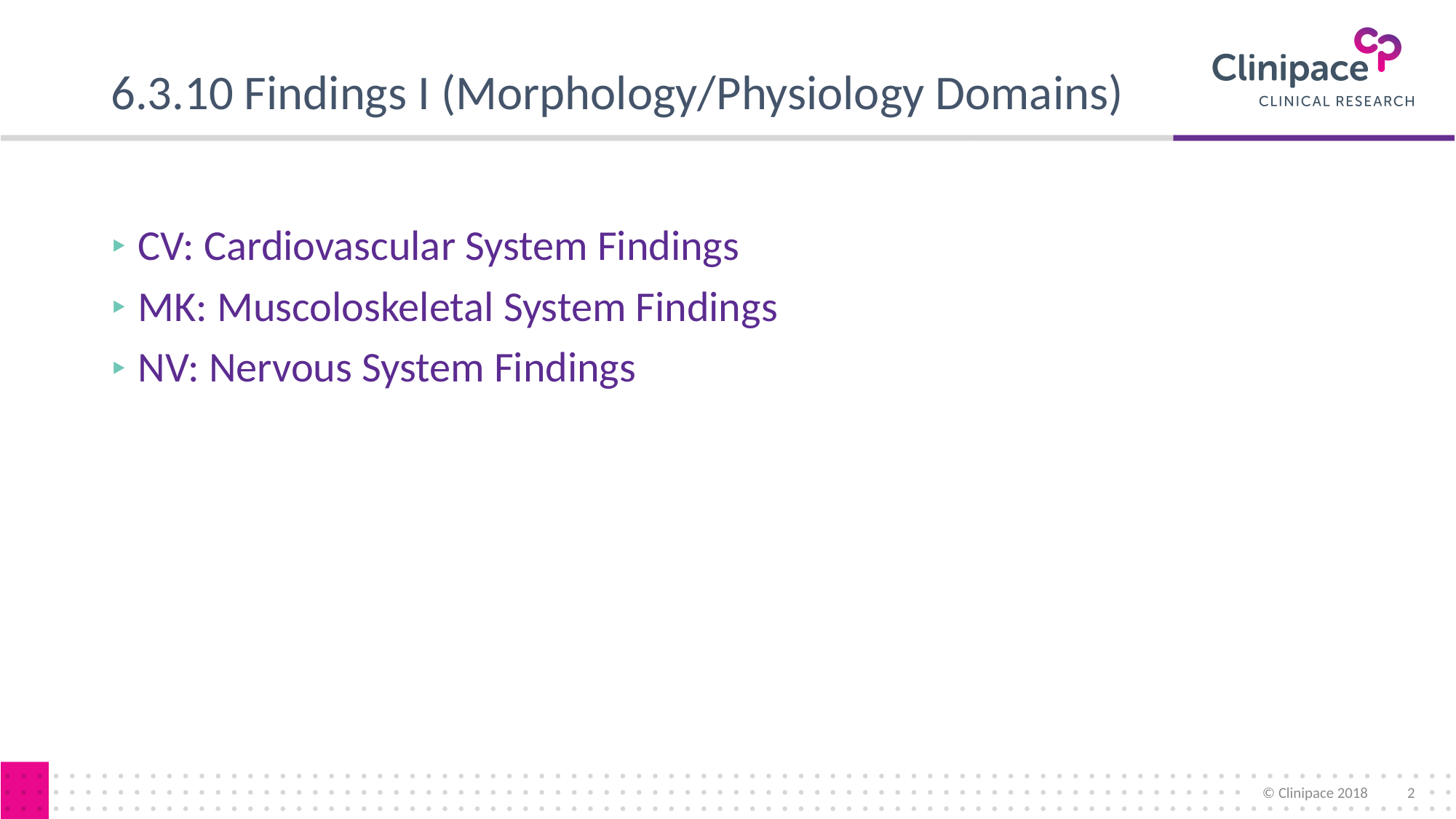

# 6.3.10 Findings I (Morphology/Physiology Domains)
CV: Cardiovascular System Findings
MK: Muscoloskeletal System Findings
NV: Nervous System Findings
© Clinipace 2018
2